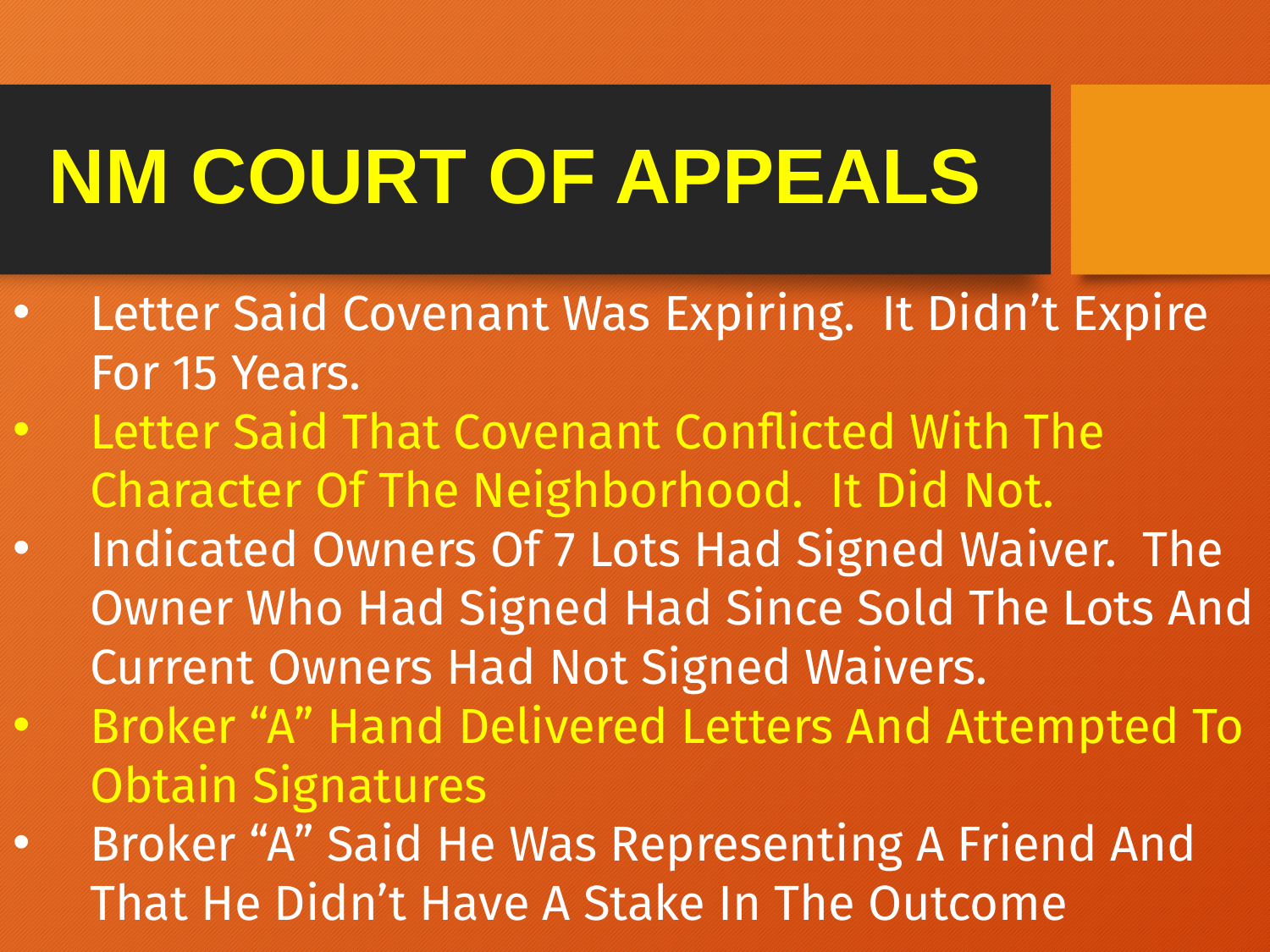

# NM COURT OF APPEALS
Letter Said Covenant Was Expiring.  It Didn’t Expire For 15 Years.
Letter Said That Covenant Conflicted With The Character Of The Neighborhood.  It Did Not.
Indicated Owners Of 7 Lots Had Signed Waiver.  The Owner Who Had Signed Had Since Sold The Lots And Current Owners Had Not Signed Waivers.
Broker “A” Hand Delivered Letters And Attempted To Obtain Signatures
Broker “A” Said He Was Representing A Friend And That He Didn’t Have A Stake In The Outcome